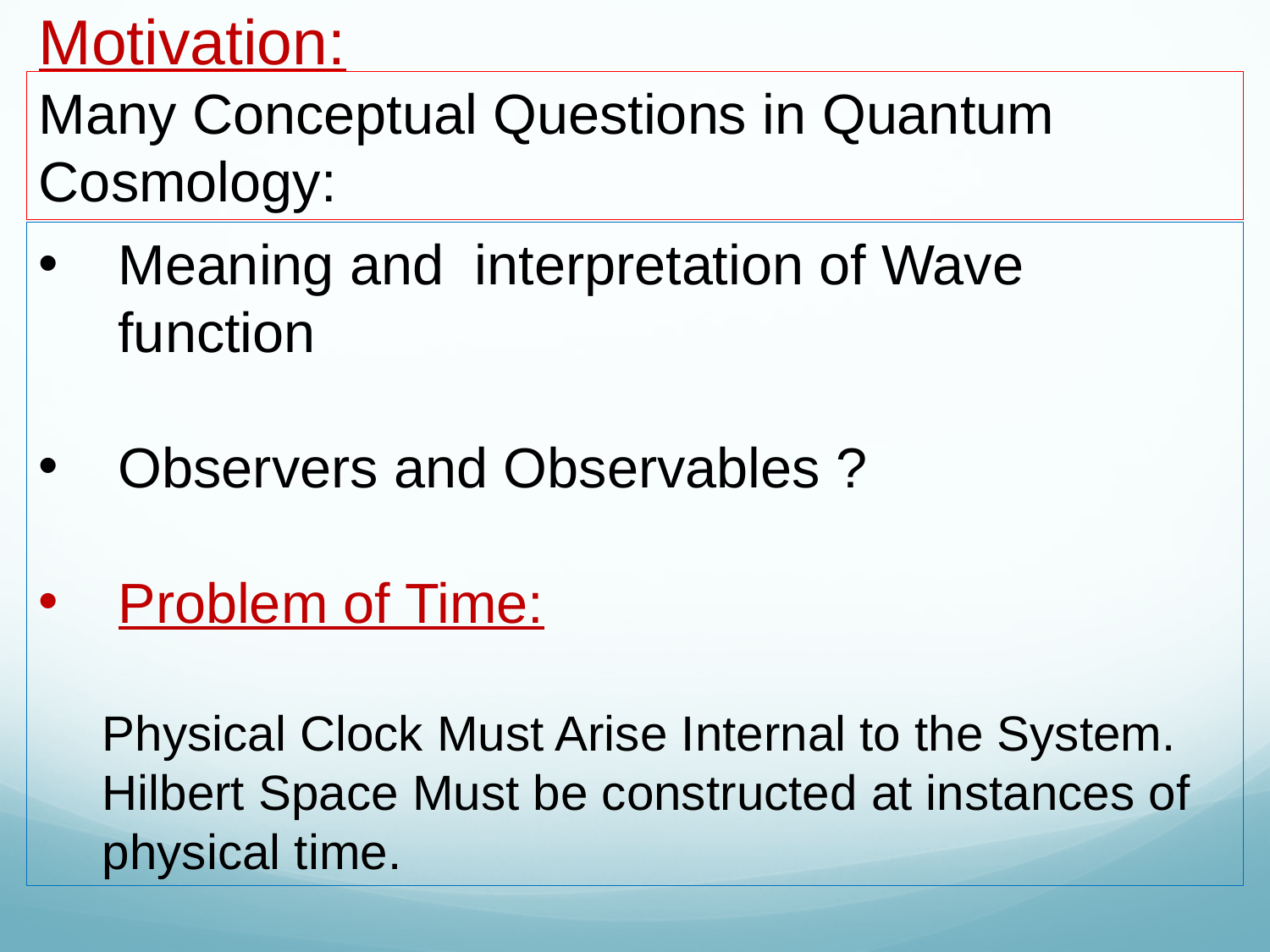

Motivation:
Many Conceptual Questions in Quantum Cosmology:
Meaning and  interpretation of Wave function

Observers and Observables ?

Problem of Time:

Physical Clock Must Arise Internal to the System.
Hilbert Space Must be constructed at instances of physical time.